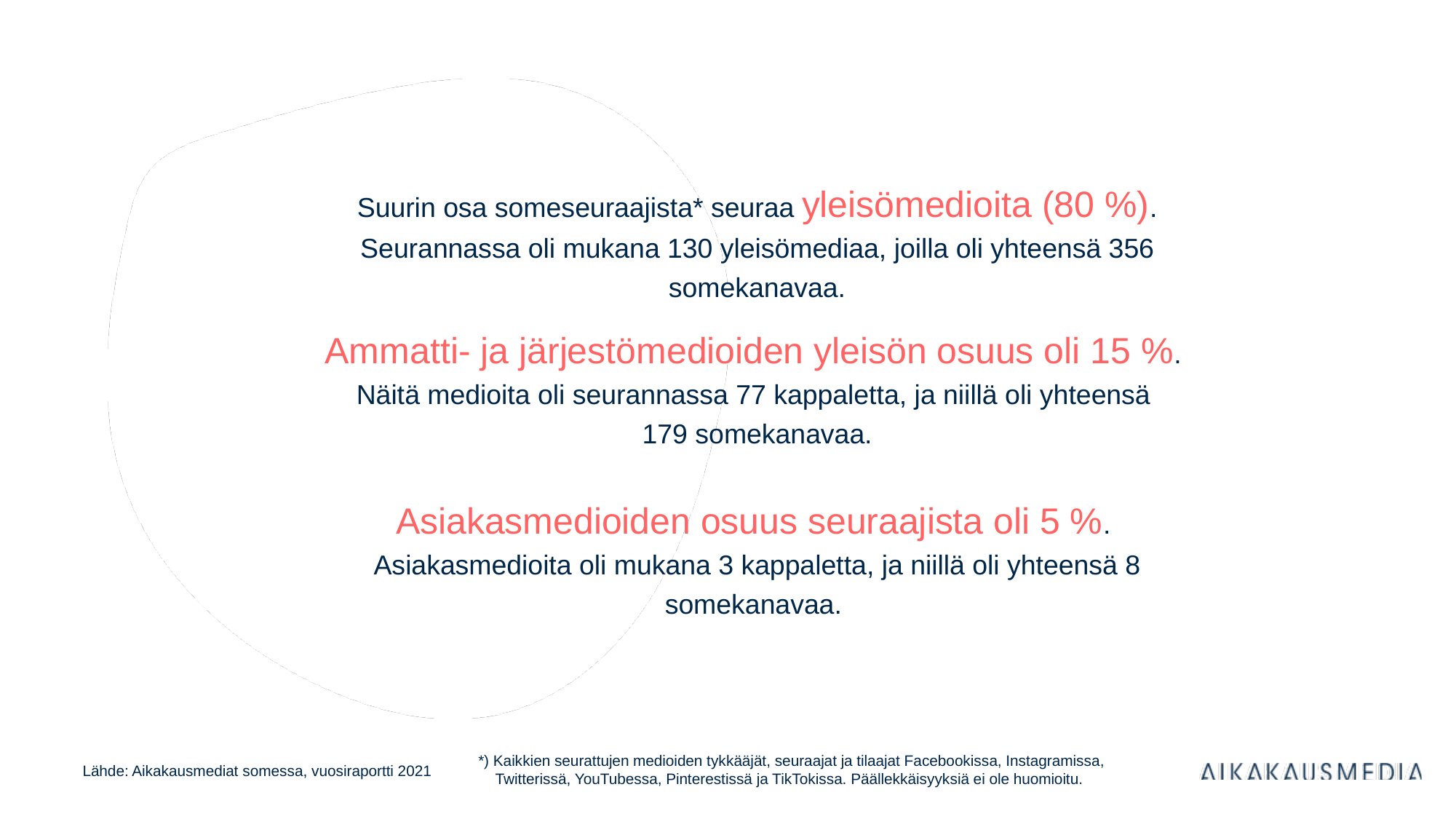

Suurin osa someseuraajista* seuraa yleisömedioita (80 %). Seurannassa oli mukana 130 yleisömediaa, joilla oli yhteensä 356 somekanavaa.
Ammatti- ja järjestömedioiden yleisön osuus oli 15 %.
Näitä medioita oli seurannassa 77 kappaletta, ja niillä oli yhteensä
179 somekanavaa.
Asiakasmedioiden osuus seuraajista oli 5 %.
Asiakasmedioita oli mukana 3 kappaletta, ja niillä oli yhteensä 8 somekanavaa.
*) Kaikkien seurattujen medioiden tykkääjät, seuraajat ja tilaajat Facebookissa, Instagramissa, Twitterissä, YouTubessa, Pinterestissä ja TikTokissa. Päällekkäisyyksiä ei ole huomioitu.